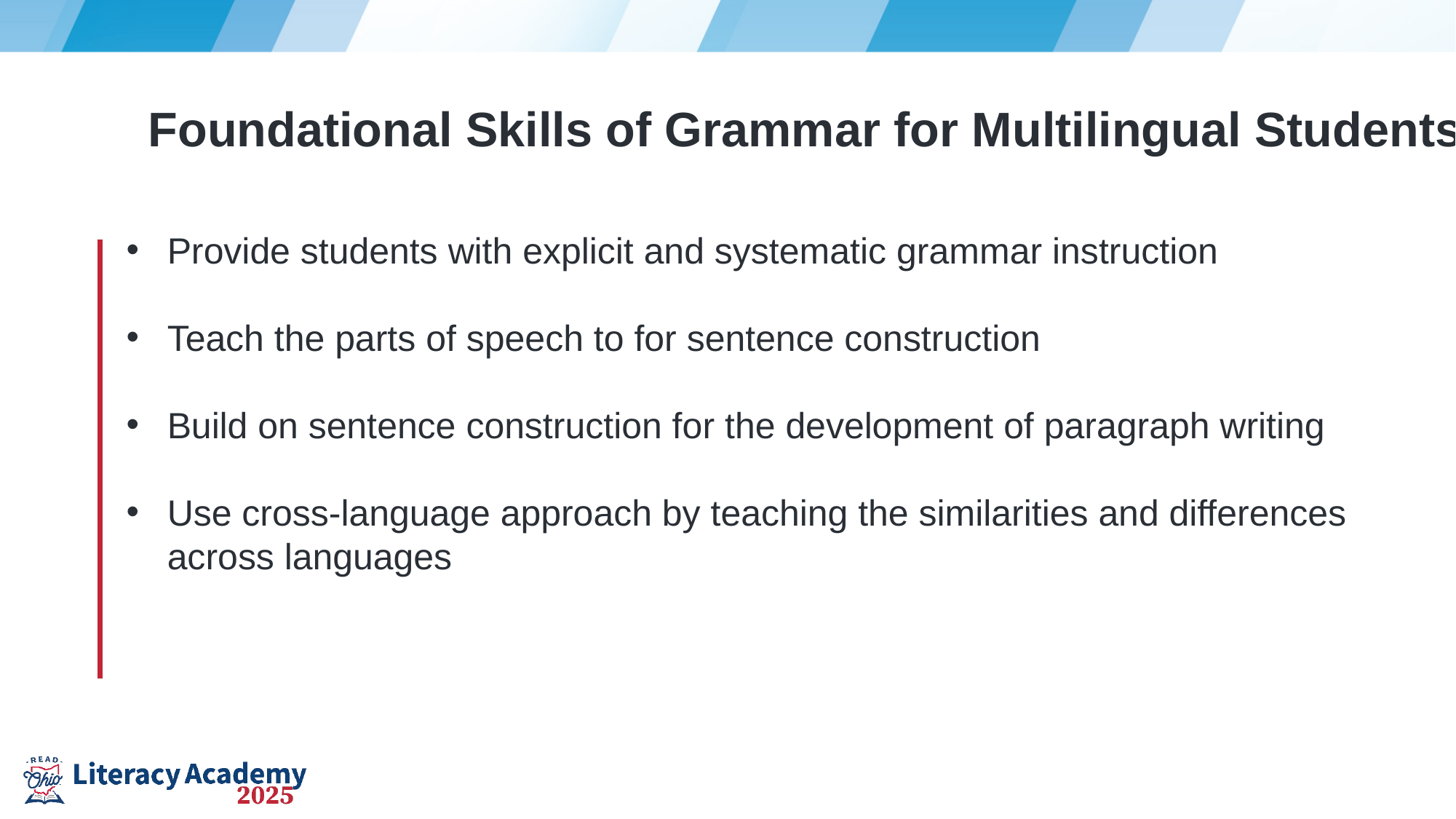

# Foundational skills of grammar for multilingual students
           Foundational Skills of Grammar for Multilingual Students
Provide students with explicit and systematic grammar instruction

Teach the parts of speech to for sentence construction

Build on sentence construction for the development of paragraph writing

Use cross-language approach by teaching the similarities and differences across languages